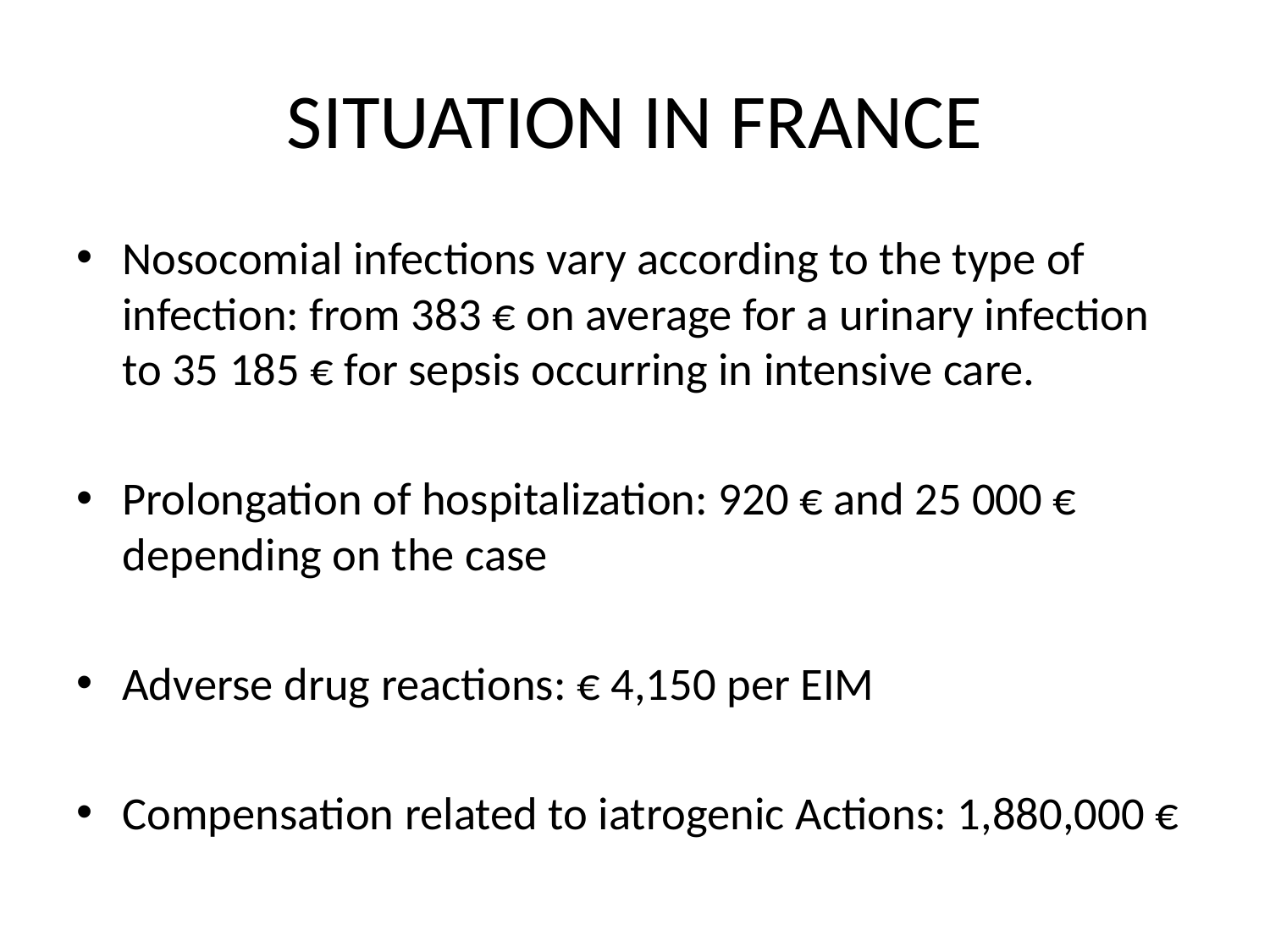

# SITUATION IN FRANCE
Nosocomial infections vary according to the type of infection: from 383 € on average for a urinary infection to 35 185 € for sepsis occurring in intensive care.

Prolongation of hospitalization: 920 € and 25 000 € depending on the case

Adverse drug reactions: € 4,150 per EIM

Compensation related to iatrogenic Actions: 1,880,000 €